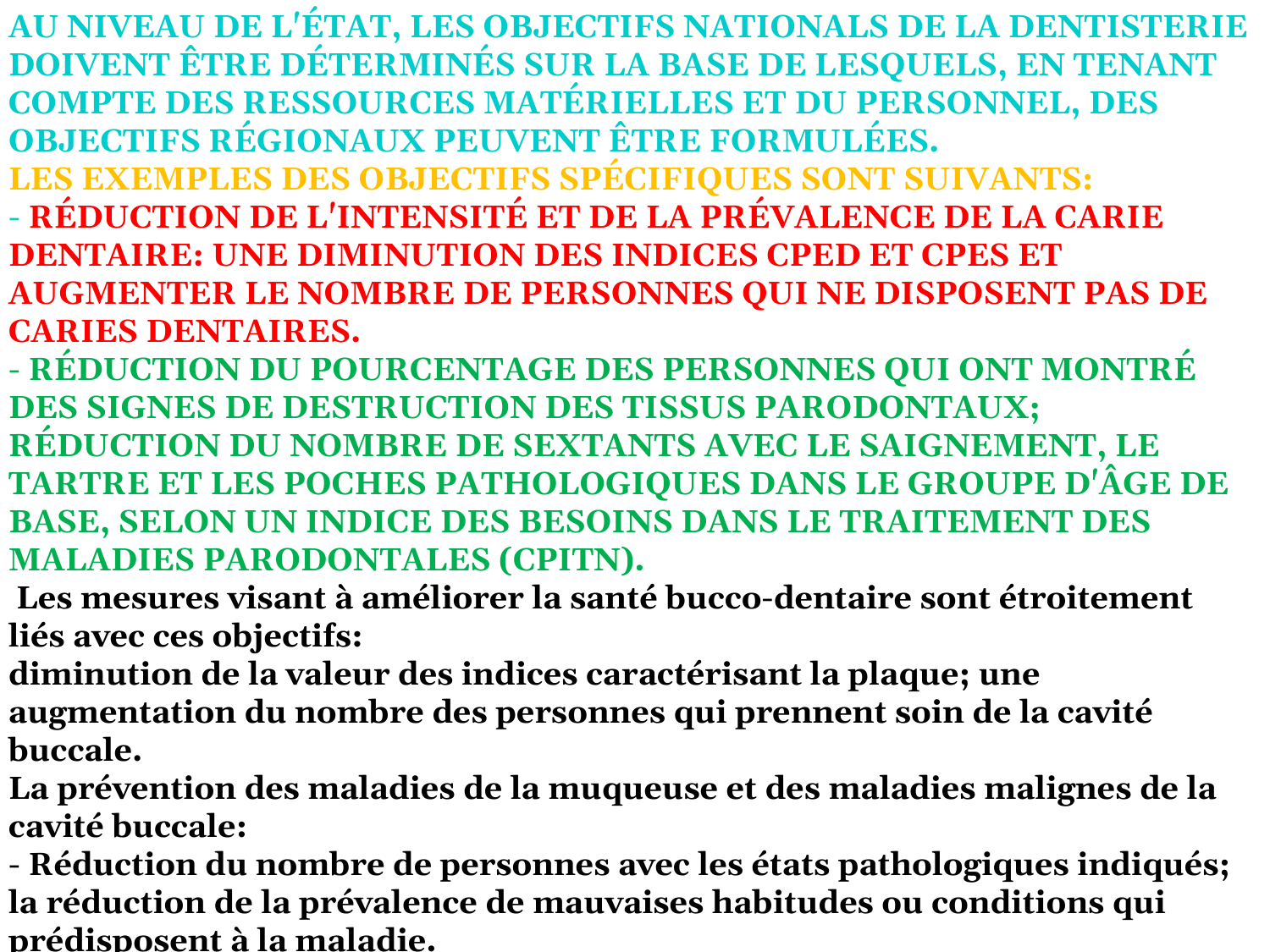

Au niveau de l'État, les objectifs nationals de la dentisterie doivent être déterminés sur la base de lesquels, en tenant compte des ressources matérielles et du personnel, des objectifs régionaux peuvent être formulées.
Les exemples des objectifs spécifiques sont suivants:
- Réduction de l'intensité et de la prévalence de la carie dentaire: une diminution des indices CPEd et CPEs et augmenter le nombre de personnes qui ne disposent pas de caries dentaires.
- Réduction du pourcentage des personnes qui ont montré des signes de destruction des tissus parodontaux; réduction du nombre de sextants avec le saignement, le tartre et les poches pathologiques dans le groupe d'âge de base, selon un indice des besoins dans le traitement des maladies parodontales (CPITN).
 Les mesures visant à améliorer la santé bucco-dentaire sont étroitement liés avec ces objectifs:
diminution de la valeur des indices caractérisant la plaque; une augmentation du nombre des personnes qui prennent soin de la cavité buccale.
La prévention des maladies de la muqueuse et des maladies malignes de la cavité buccale:
- Réduction du nombre de personnes avec les états pathologiques indiqués; la réduction de la prévalence de mauvaises habitudes ou conditions qui prédisposent à la maladie.